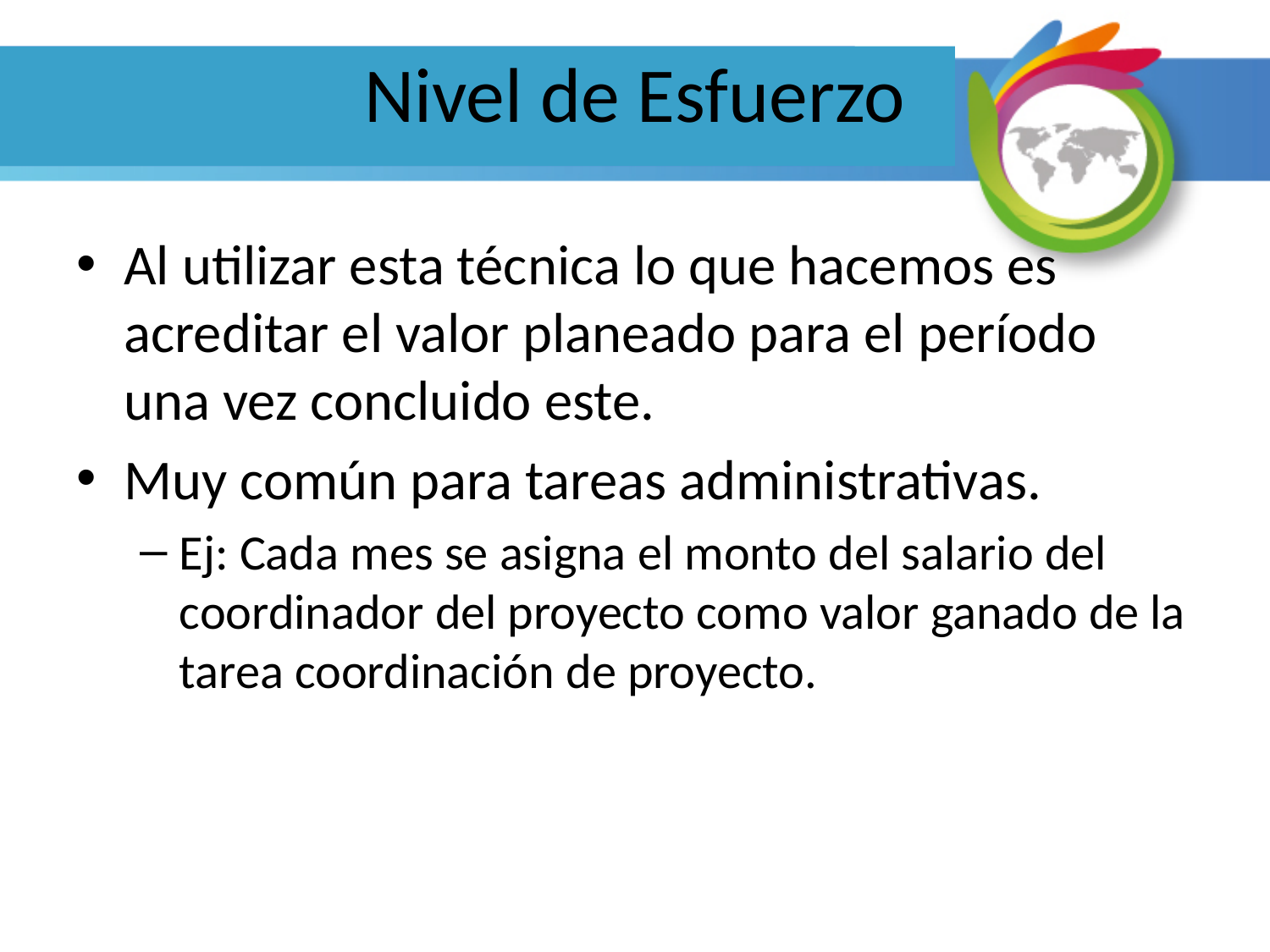

# Nivel de Esfuerzo
Al utilizar esta técnica lo que hacemos es acreditar el valor planeado para el período una vez concluido este.
Muy común para tareas administrativas.
Ej: Cada mes se asigna el monto del salario del coordinador del proyecto como valor ganado de la tarea coordinación de proyecto.